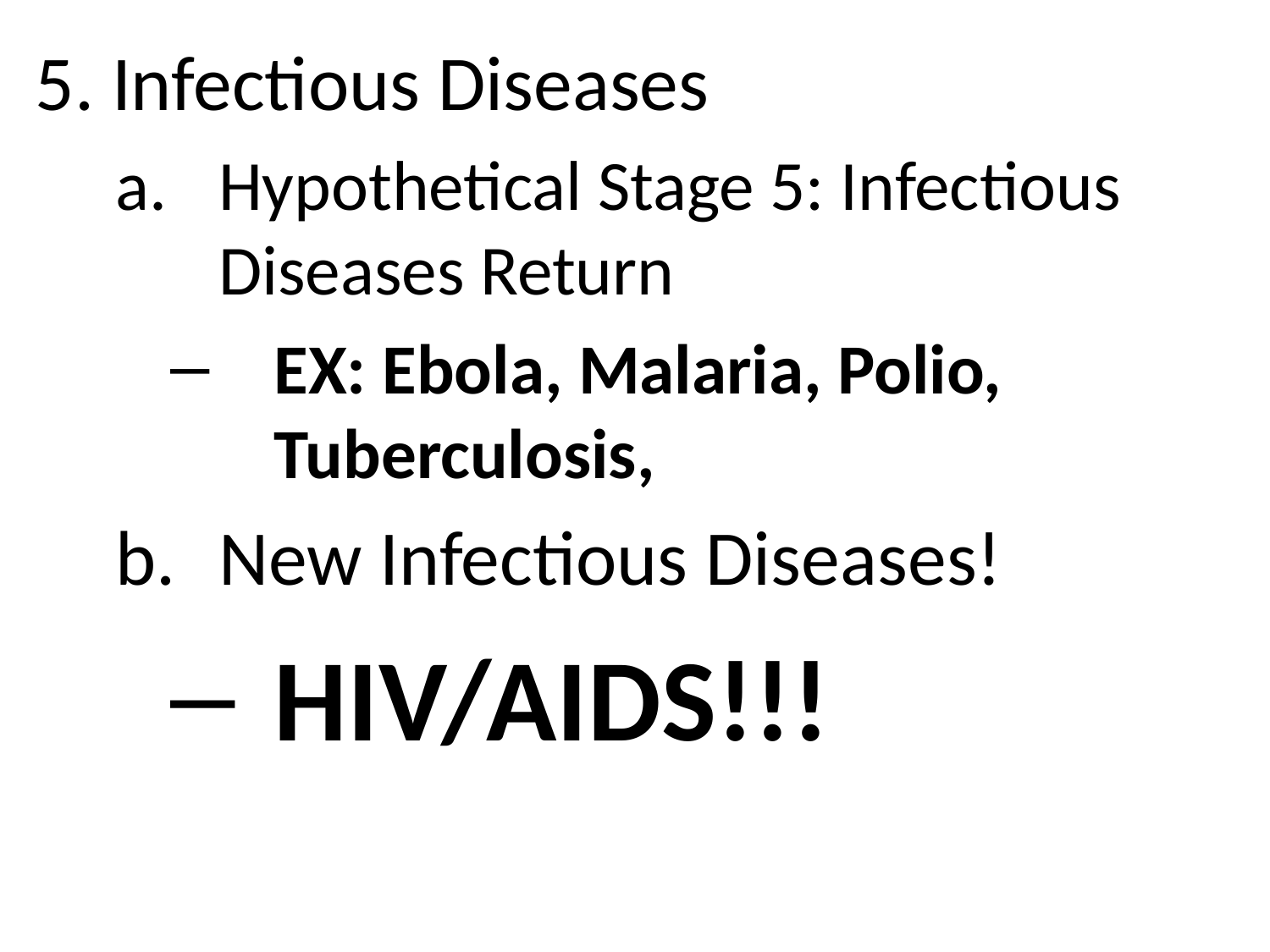

# 5. Infectious Diseases
Hypothetical Stage 5: Infectious Diseases Return
EX: Ebola, Malaria, Polio, Tuberculosis,
New Infectious Diseases!
HIV/AIDS!!!